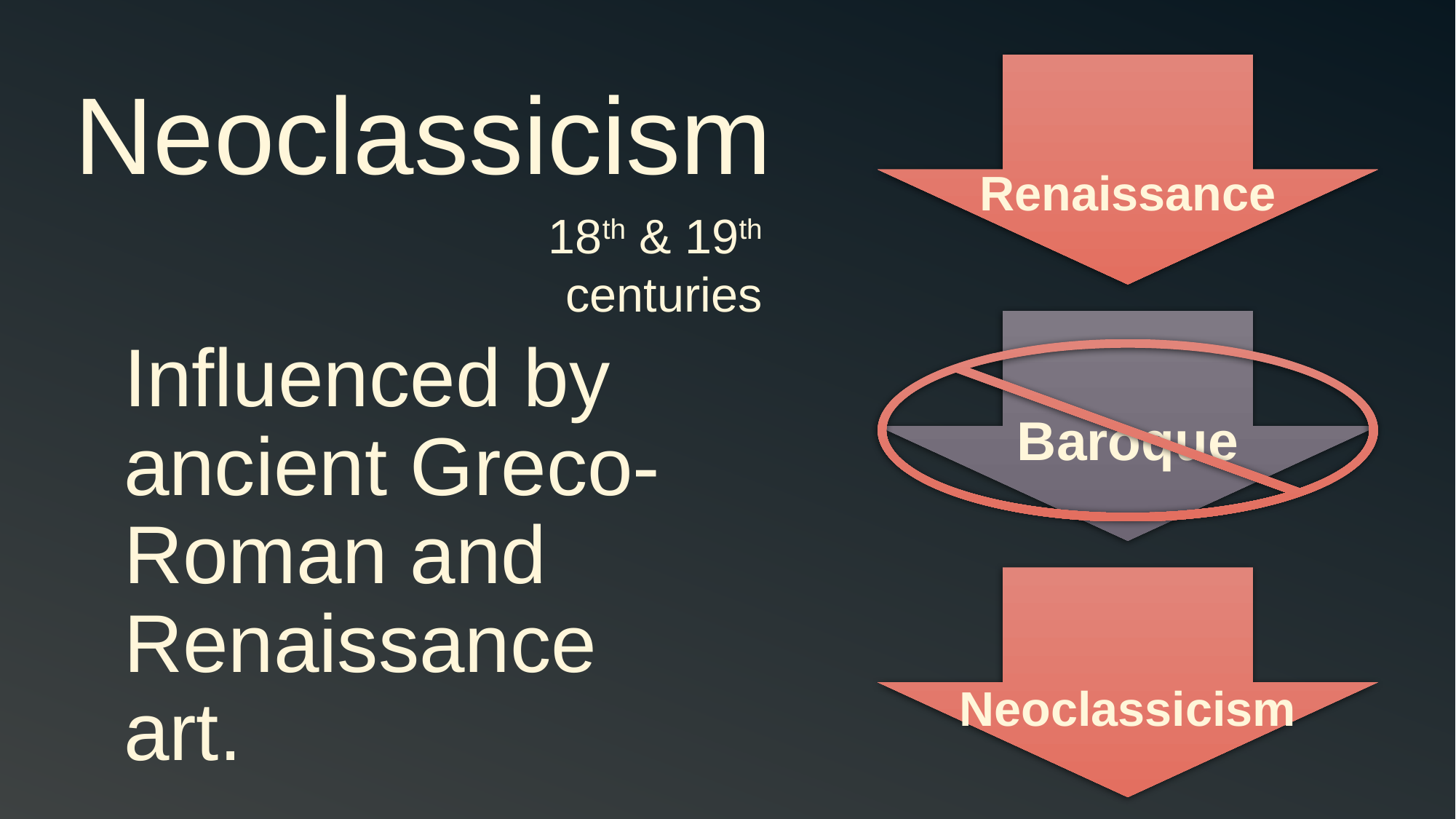

# Neoclassicism
Renaissance
18th & 19th centuries

Influenced by ancient Greco-Roman and Renaissance art.

Baroque

Neoclassicism